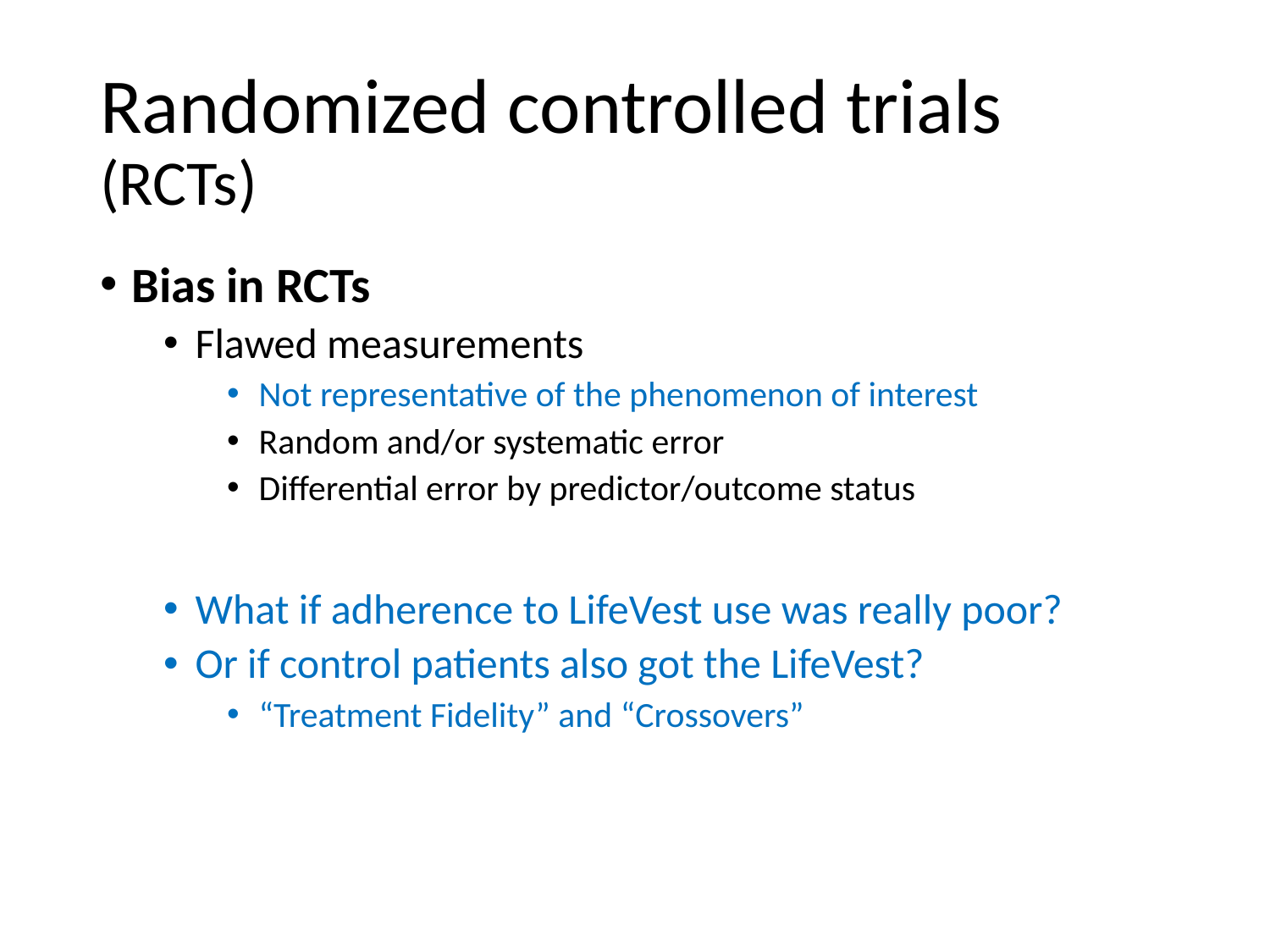

# Randomized controlled trials (RCTs)
Bias in RCTs
Flawed measurements
Not representative of the phenomenon of interest
Random and/or systematic error
Differential error by predictor/outcome status

What if adherence to LifeVest use was really poor?
Or if control patients also got the LifeVest?
“Treatment Fidelity” and “Crossovers”